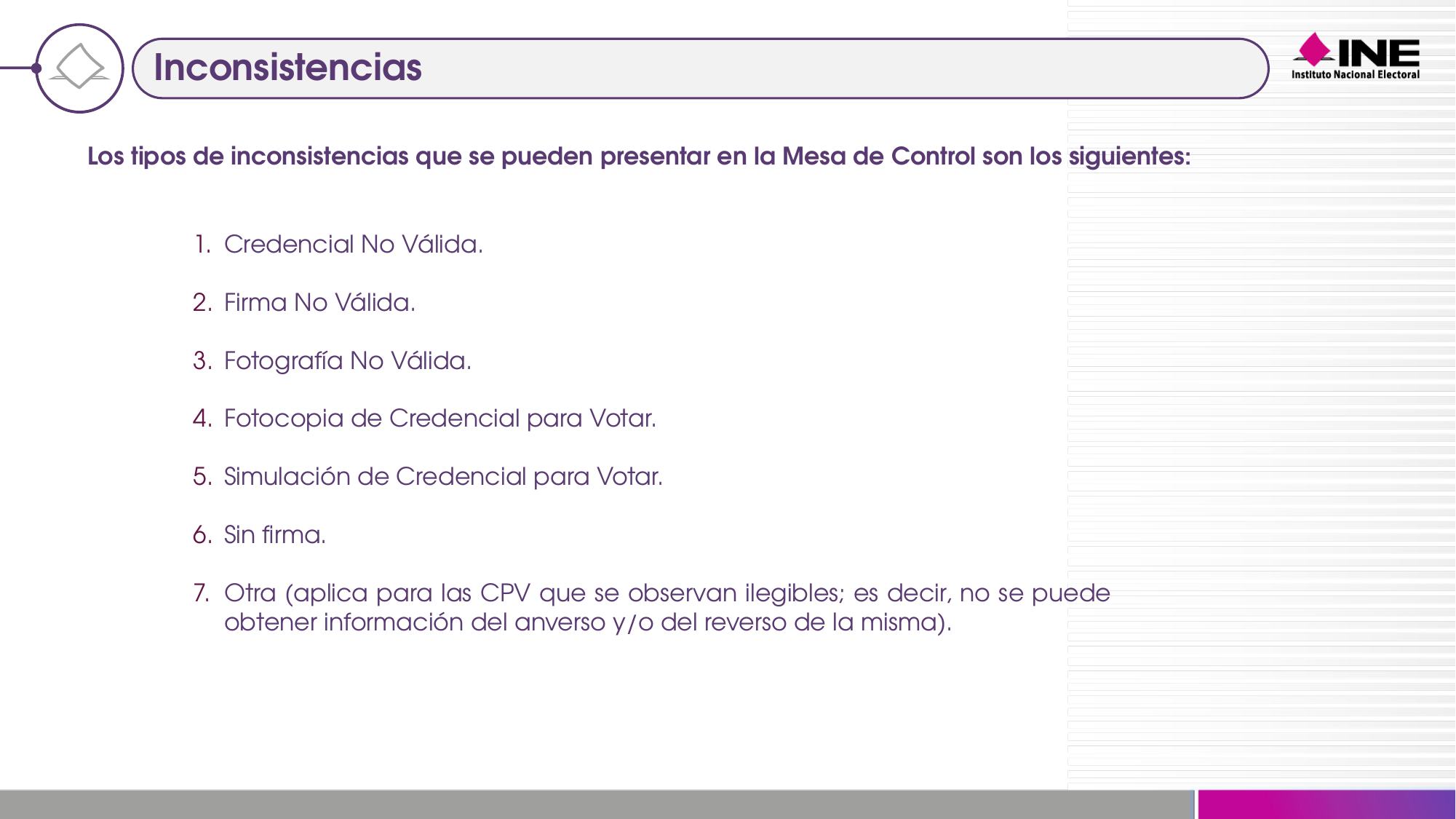

# Inconsistencias

Los tipos de inconsistencias que se pueden presentar en la Mesa de Control son los siguientes:
Credencial No Válida.

Firma No Válida.

Fotografía No Válida.

Fotocopia de Credencial para Votar.

Simulación de Credencial para Votar.

Sin firma.

Otra (aplica para las CPV que se observan ilegibles; es decir, no se puede obtener información del anverso y/o del reverso de la misma).